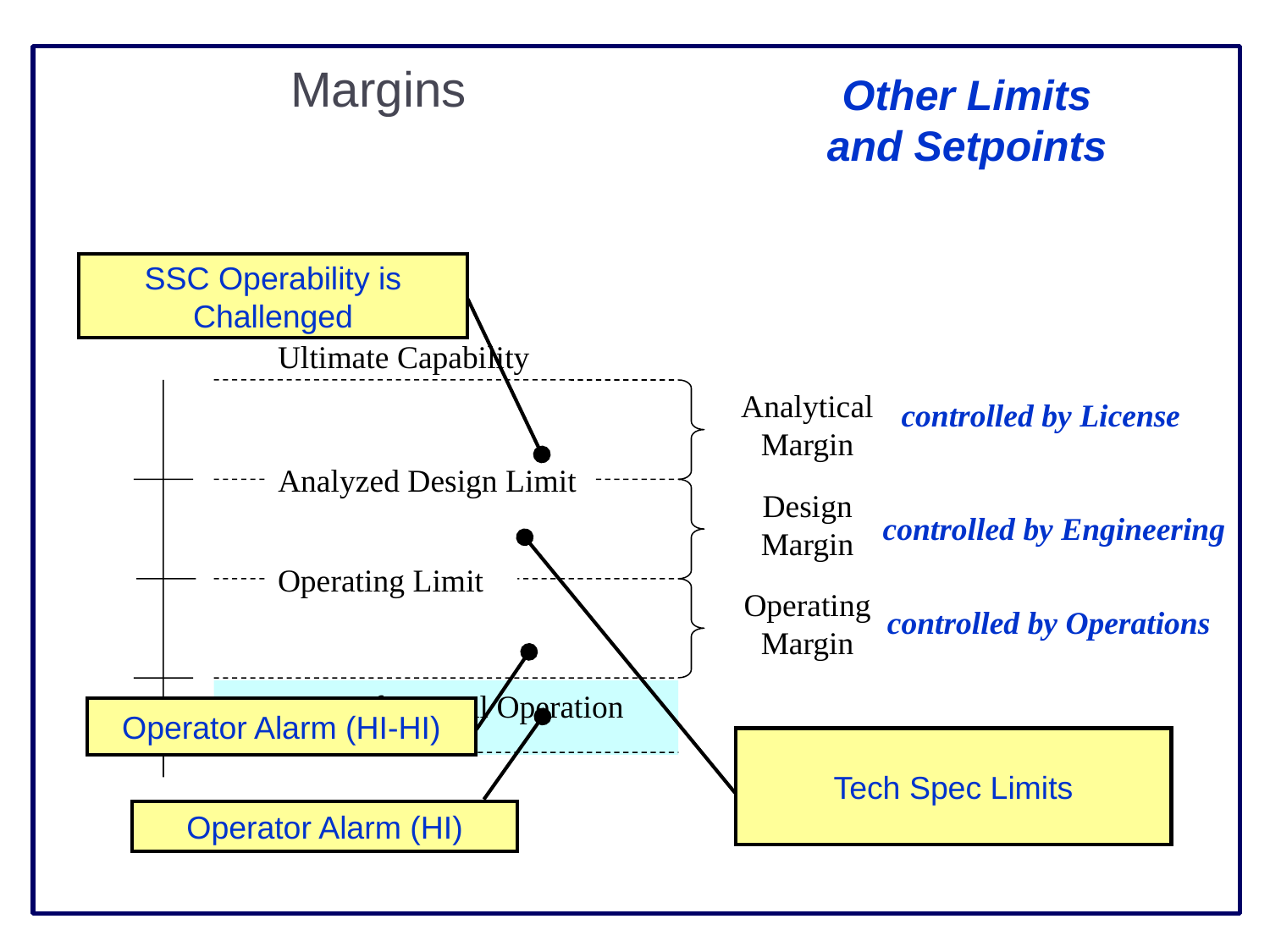

# Margins
Other Limits and Setpoints
SSC Operability is Challenged
Ultimate Capability

Analytical Margin
controlled by License
Analyzed Design Limit

Design Margin
controlled by Engineering
Operating Limit

Operating Margin
controlled by Operations

Range of Normal Operation
Operator Alarm (HI-HI)
Tech Spec Limits

Operator Alarm (HI)